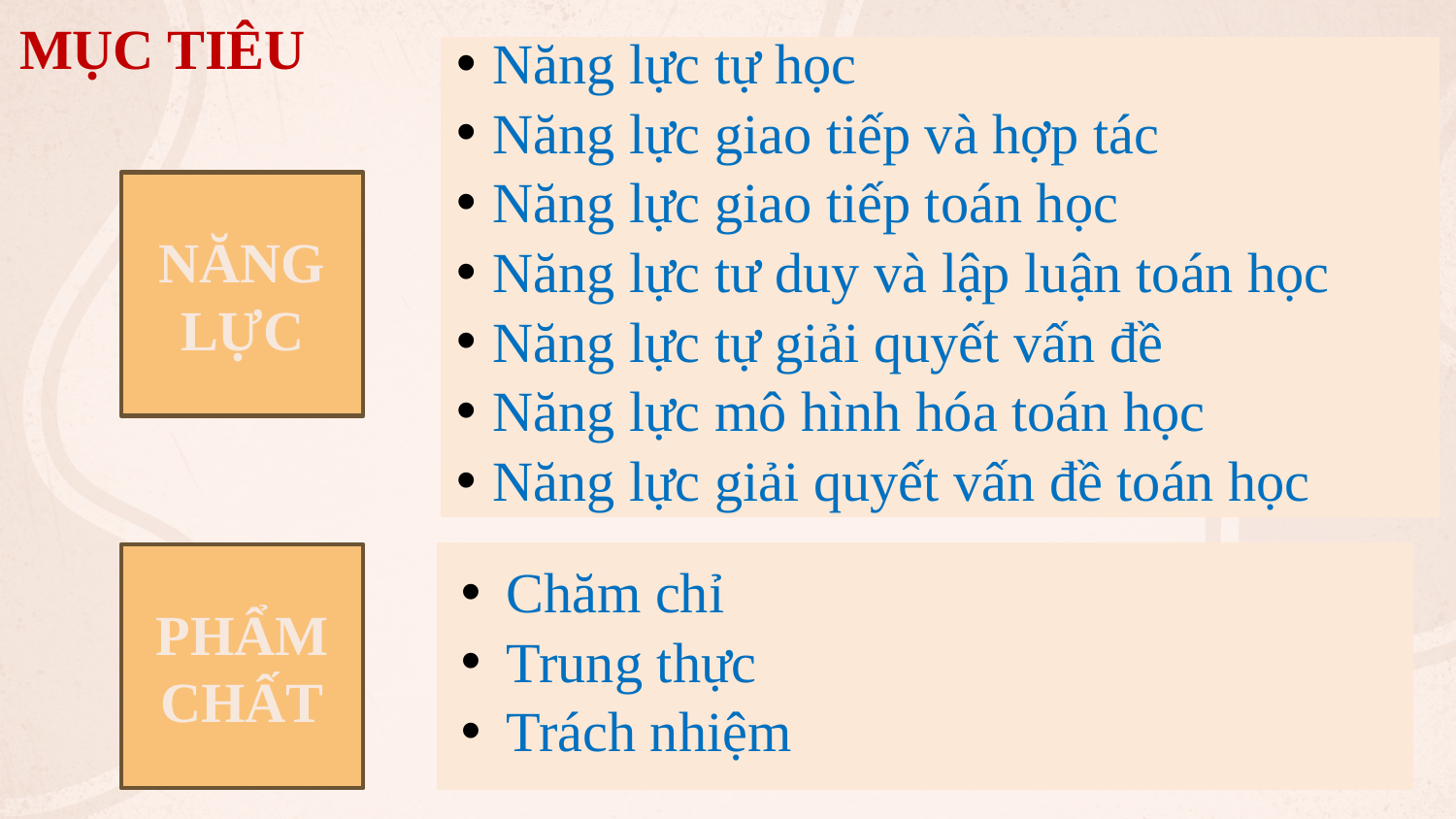

MỤC TIÊU
Năng lực tự học
Năng lực giao tiếp và hợp tác
Năng lực giao tiếp toán học
Năng lực tư duy và lập luận toán học
Năng lực tự giải quyết vấn đề
Năng lực mô hình hóa toán học
Năng lực giải quyết vấn đề toán học

NĂNG LỰC
Chăm chỉ
Trung thực
Trách nhiệm

PHẨM CHẤT